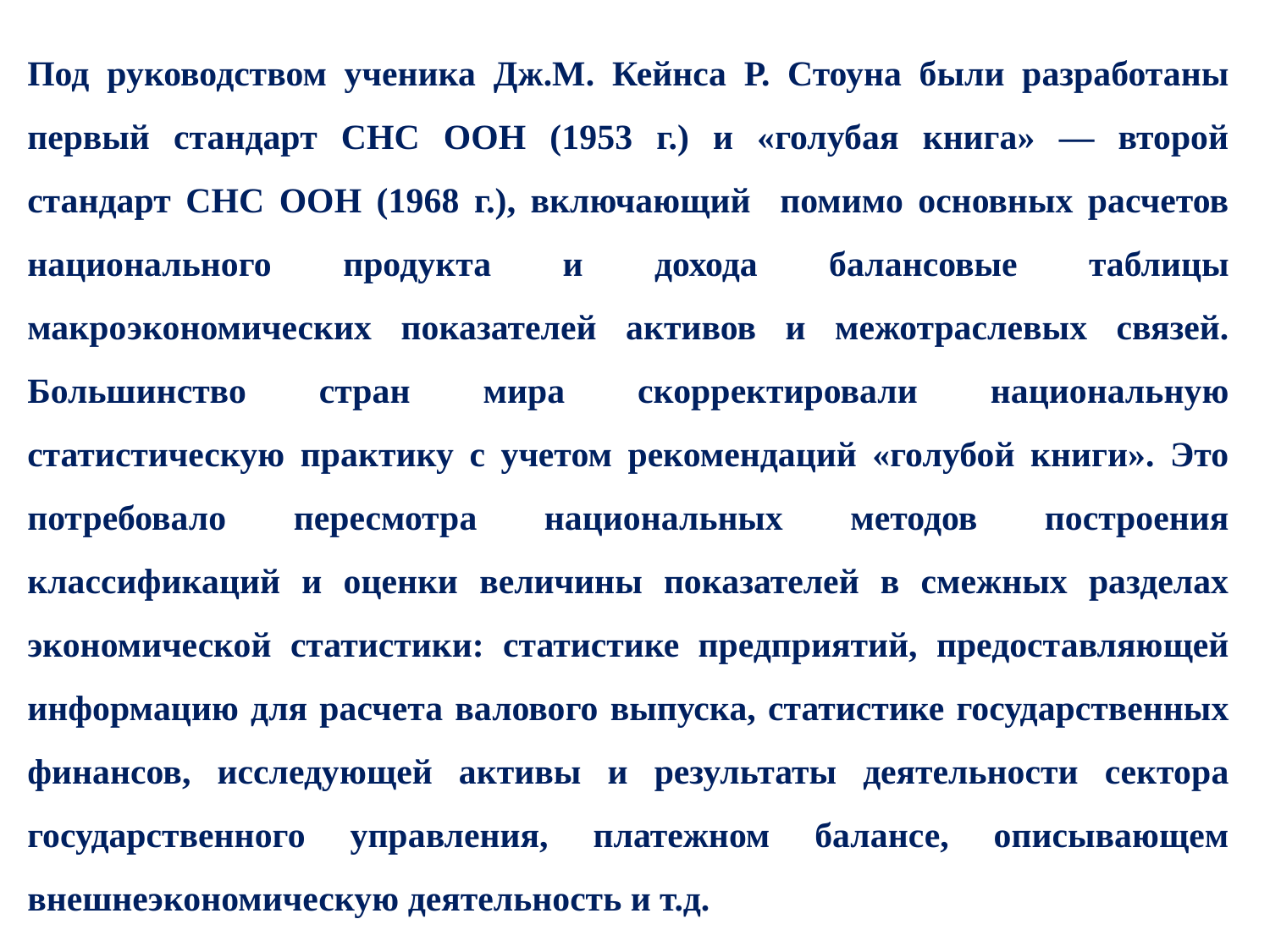

Под руководством ученика Дж.М. Кейнса Р. Стоуна были разработаны первый стандарт СНС ООН (1953 г.) и «голубая книга» — второй стандарт СНС ООН (1968 г.), включающий  помимо основных расчетов национального продукта и дохода балансовые таблицы макроэкономических показателей активов и межотраслевых связей. Большинство стран мира скорректировали национальную статистическую практику с учетом рекомендаций «голубой книги». Это потребовало пересмотра национальных методов построения классификаций и оценки величины показателей в смежных разделах экономической статистики: статистике предприятий, предоставляющей информацию для расчета валового выпуска, статистике государственных финансов, исследующей активы и результаты деятельности сектора государственного управления, платежном балансе, описывающем внешнеэкономическую деятельность и т.д.